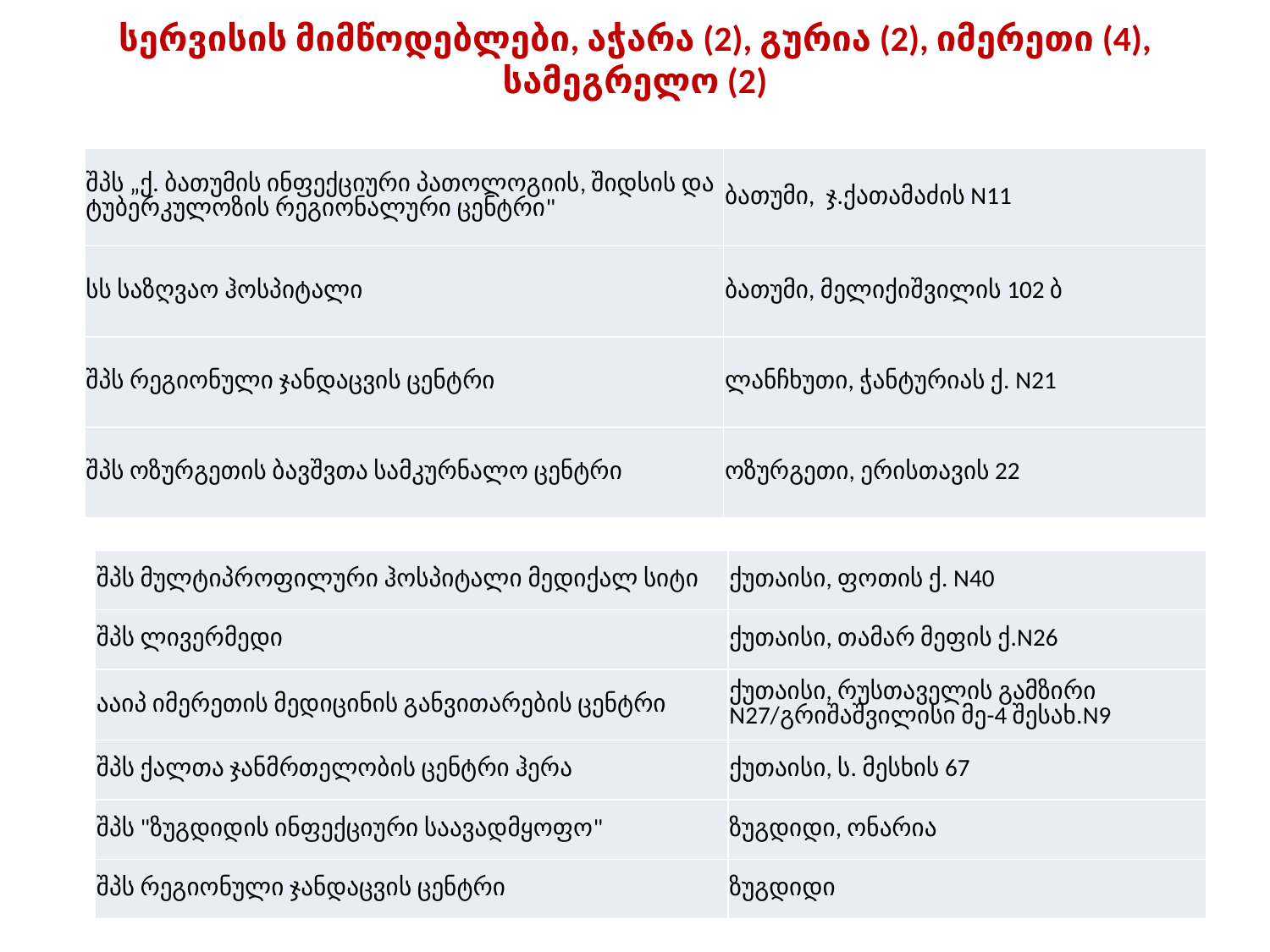

# სერვისის მიმწოდებლები, აჭარა (2), გურია (2), იმერეთი (4), სამეგრელო (2)
| შპს „ქ. ბათუმის ინფექციური პათოლოგიის, შიდსის და ტუბერკულოზის რეგიონალური ცენტრი" | ბათუმი, ჯ.ქათამაძის N11 |
| --- | --- |
| სს საზღვაო ჰოსპიტალი | ბათუმი, მელიქიშვილის 102 ბ |
| შპს რეგიონული ჯანდაცვის ცენტრი | ლანჩხუთი, ჭანტურიას ქ. N21 |
| შპს ოზურგეთის ბავშვთა სამკურნალო ცენტრი | ოზურგეთი, ერისთავის 22 |
| შპს მულტიპროფილური ჰოსპიტალი მედიქალ სიტი | ქუთაისი, ფოთის ქ. N40 |
| --- | --- |
| შპს ლივერმედი | ქუთაისი, თამარ მეფის ქ.N26 |
| ააიპ იმერეთის მედიცინის განვითარების ცენტრი | ქუთაისი, რუსთაველის გამზირი N27/გრიშაშვილისი მე-4 შესახ.N9 |
| შპს ქალთა ჯანმრთელობის ცენტრი ჰერა | ქუთაისი, ს. მესხის 67 |
| შპს "ზუგდიდის ინფექციური საავადმყოფო" | ზუგდიდი, ონარია |
| შპს რეგიონული ჯანდაცვის ცენტრი | ზუგდიდი |